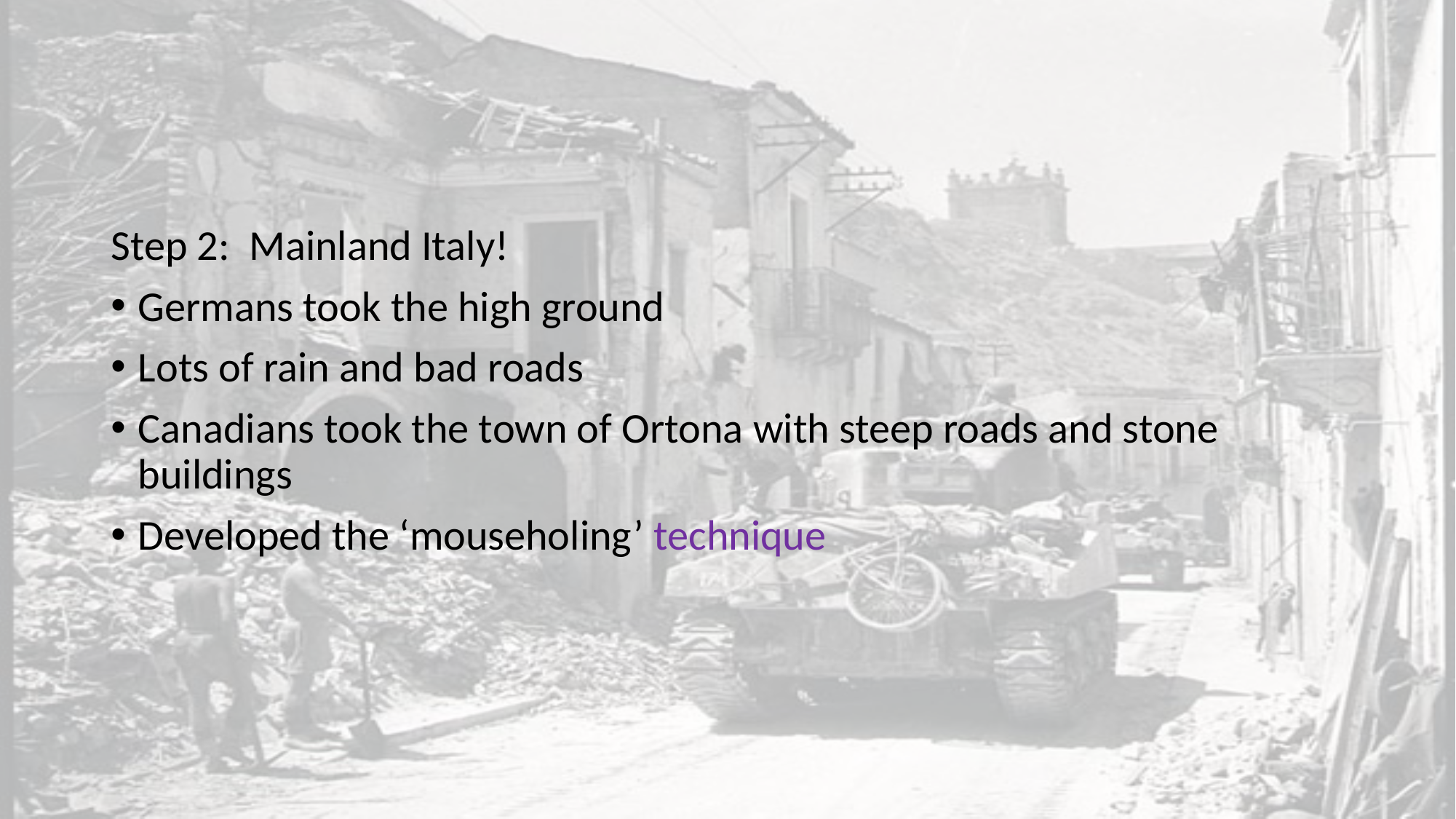

#
Step 2:  Mainland Italy!
Germans took the high ground
Lots of rain and bad roads
Canadians took the town of Ortona with steep roads and stone buildings
Developed the ‘mouseholing’ technique